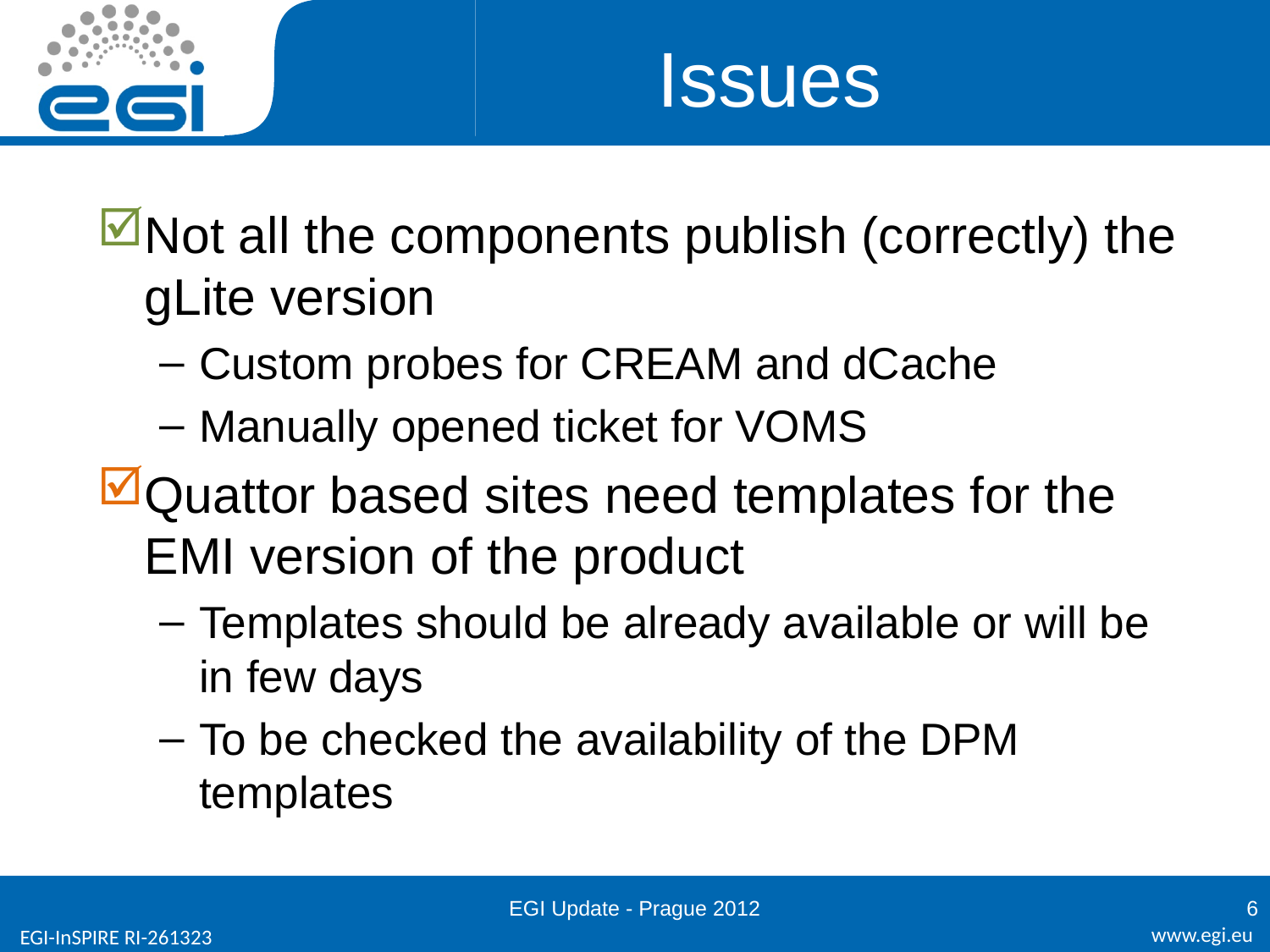

# Issues
Not all the components publish (correctly) the gLite version
Custom probes for CREAM and dCache
Manually opened ticket for VOMS
Quattor based sites need templates for the EMI version of the product
Templates should be already available or will be in few days
To be checked the availability of the DPM templates
EGI Update - Prague 2012
6